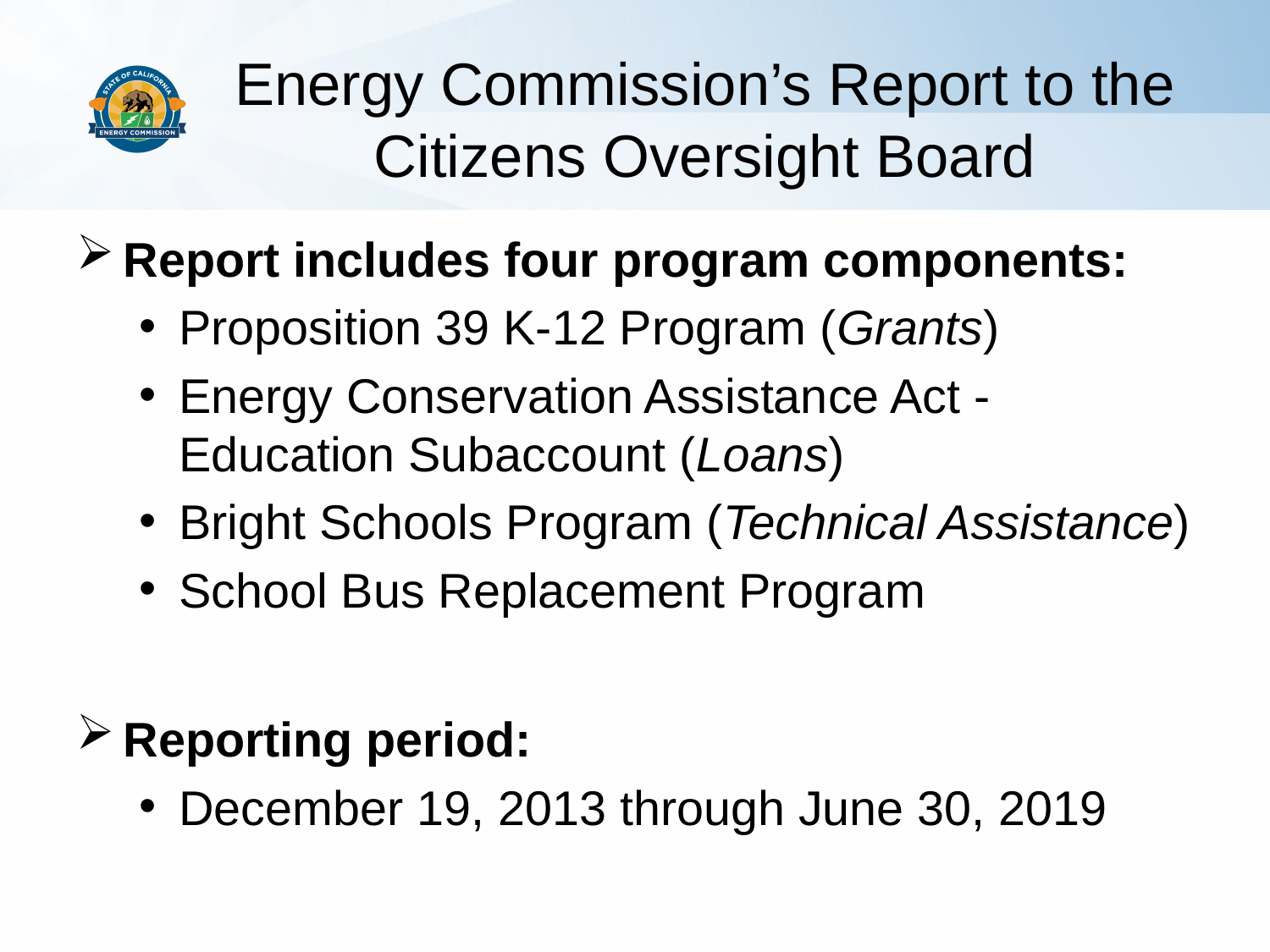

# Energy Commission’s Report to the Citizens Oversight Board
Report includes four program components:
Proposition 39 K-12 Program (Grants)
Energy Conservation Assistance Act - Education Subaccount (Loans)
Bright Schools Program (Technical Assistance)
School Bus Replacement Program

Reporting period:
December 19, 2013 through June 30, 2019

5